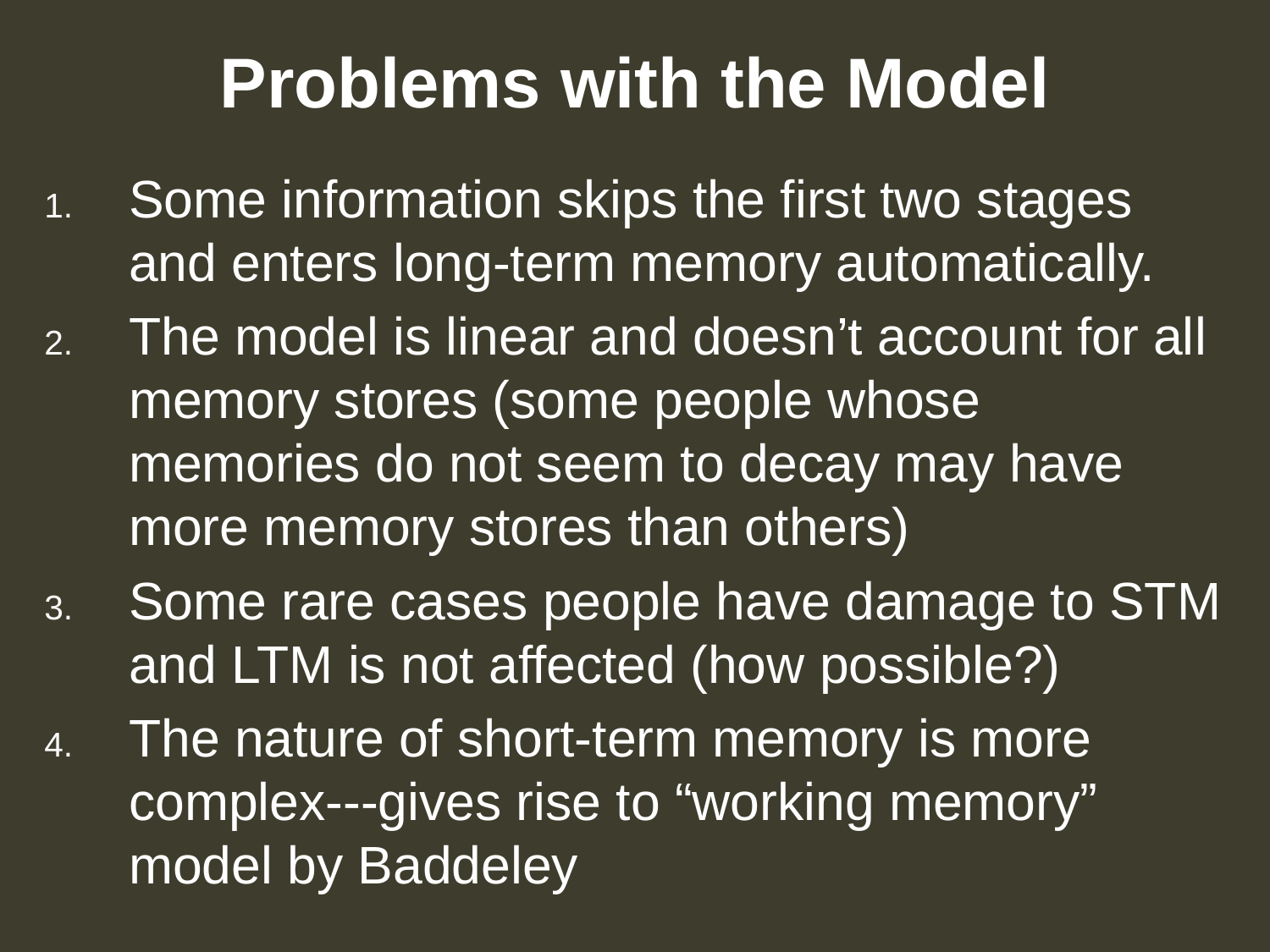

# Problems with the Model
Some information skips the first two stages and enters long-term memory automatically.
The model is linear and doesn’t account for all memory stores (some people whose memories do not seem to decay may have more memory stores than others)
Some rare cases people have damage to STM and LTM is not affected (how possible?)
The nature of short-term memory is more complex---gives rise to “working memory” model by Baddeley